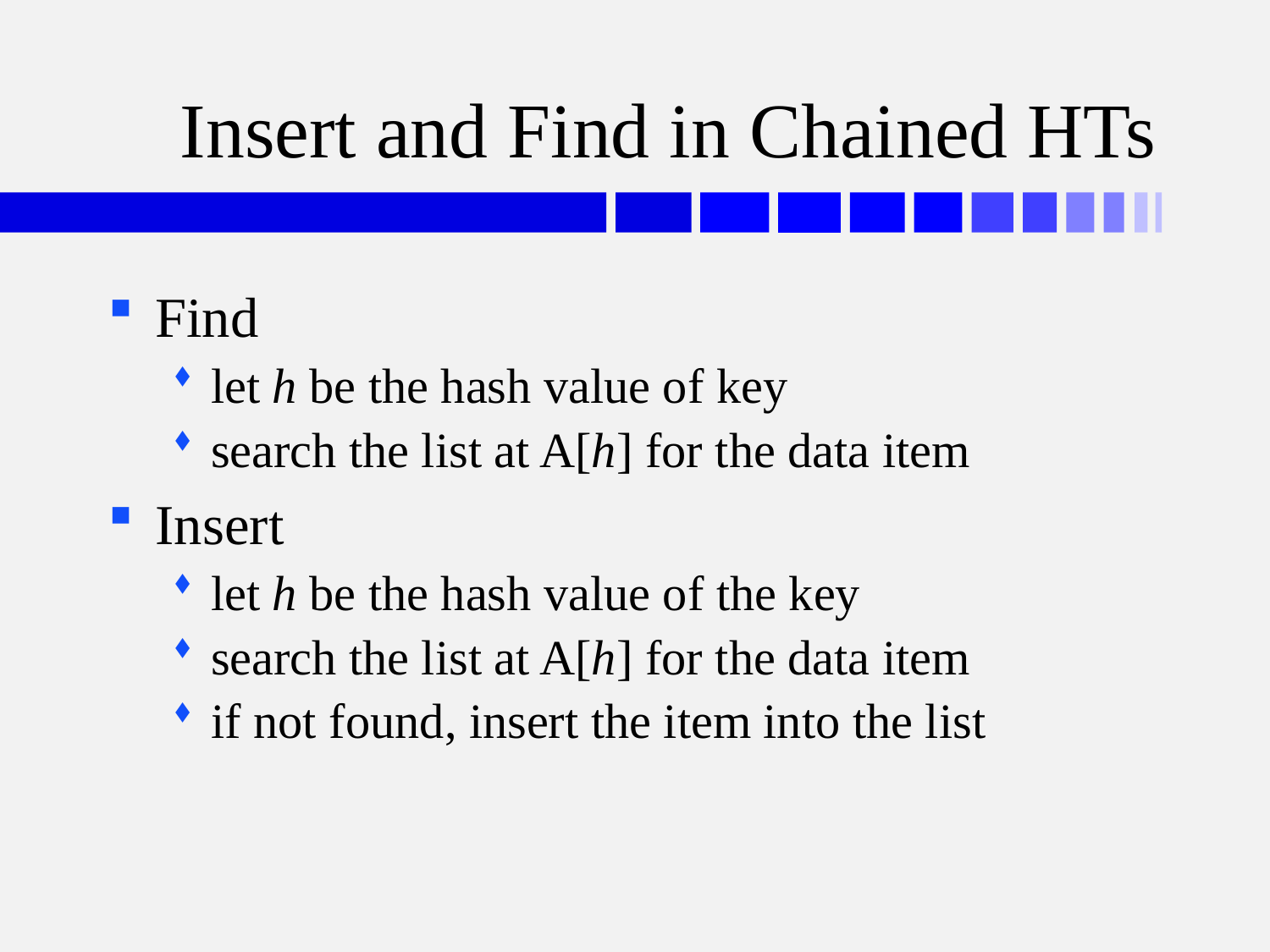

# Insert and Find in Chained HTs
Find
let h be the hash value of key
search the list at A[h] for the data item
Insert
let h be the hash value of the key
search the list at A[h] for the data item
if not found, insert the item into the list